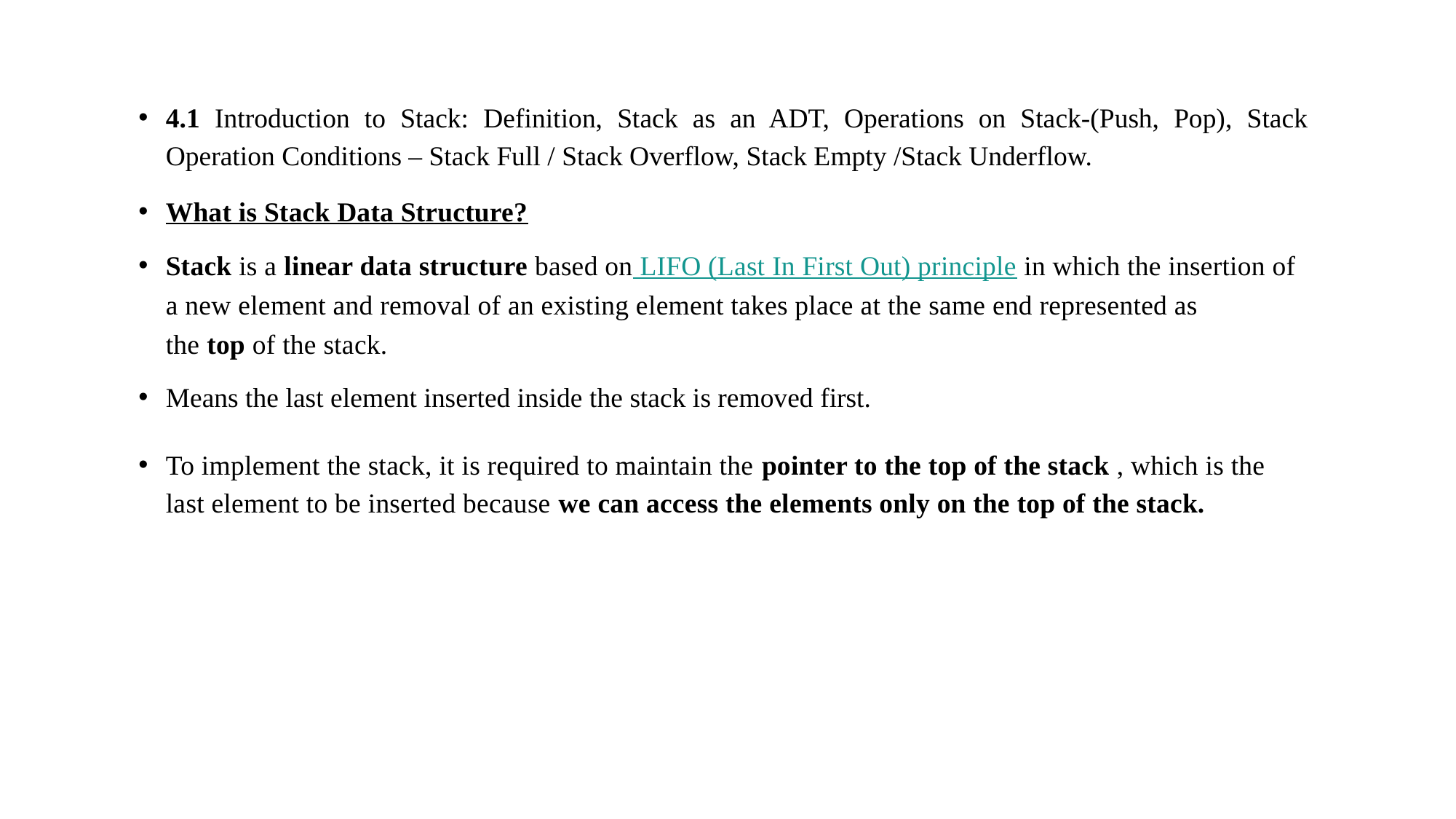

4.1 Introduction to Stack: Definition, Stack as an ADT, Operations on Stack-(Push, Pop), Stack Operation Conditions – Stack Full / Stack Overflow, Stack Empty /Stack Underflow.
What is Stack Data Structure?
Stack is a linear data structure based on LIFO (Last In First Out) principle in which the insertion of a new element and removal of an existing element takes place at the same end represented as the top of the stack.
Means the last element inserted inside the stack is removed first.
To implement the stack, it is required to maintain the pointer to the top of the stack , which is the last element to be inserted because we can access the elements only on the top of the stack.